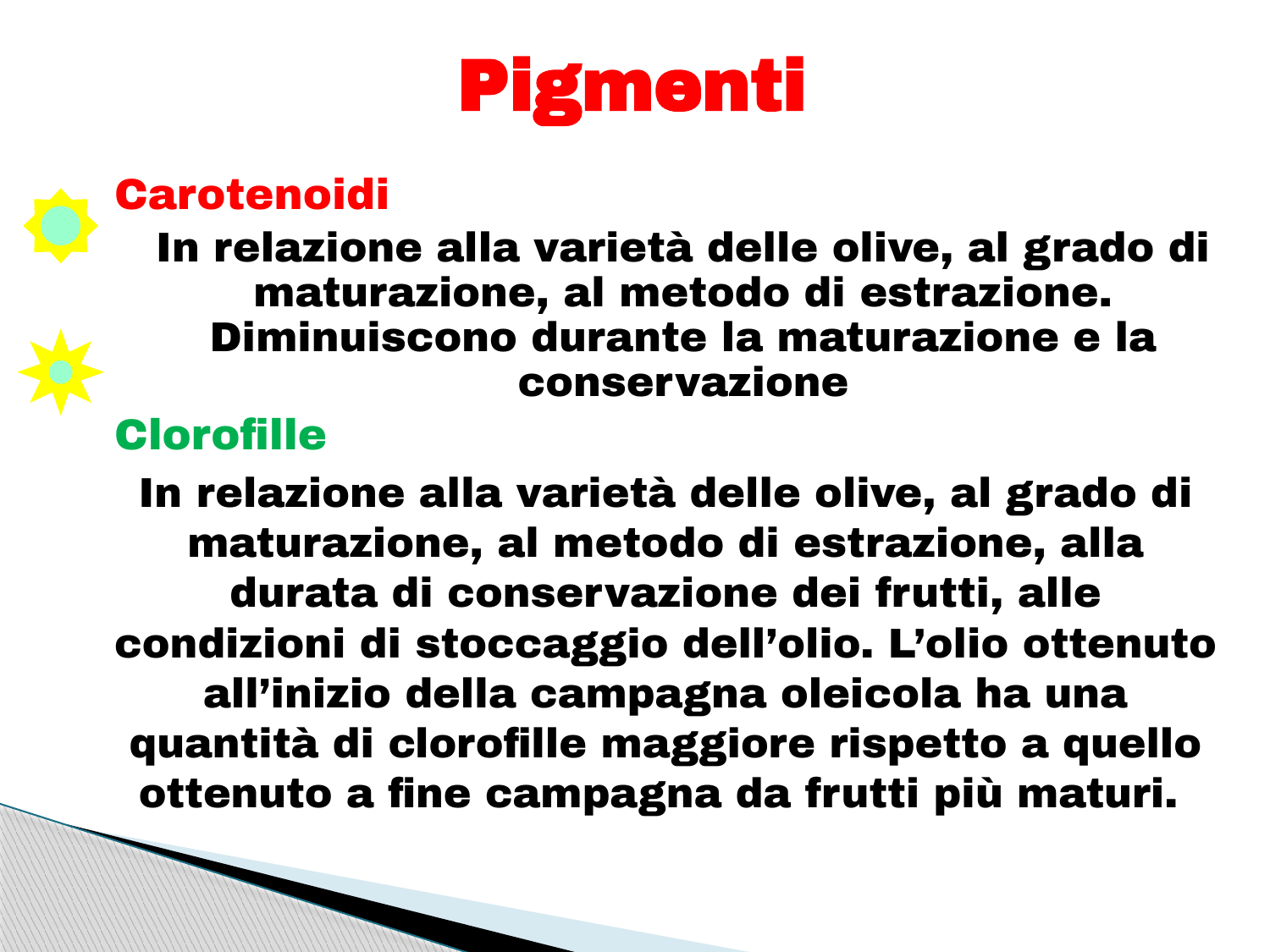

# Pigmenti
Carotenoidi
	In relazione alla varietà delle olive, al grado di maturazione, al metodo di estrazione. Diminuiscono durante la maturazione e la conservazione
Clorofille
In relazione alla varietà delle olive, al grado di maturazione, al metodo di estrazione, alla durata di conservazione dei frutti, alle condizioni di stoccaggio dell’olio. L’olio ottenuto all’inizio della campagna oleicola ha una quantità di clorofille maggiore rispetto a quello ottenuto a fine campagna da frutti più maturi.